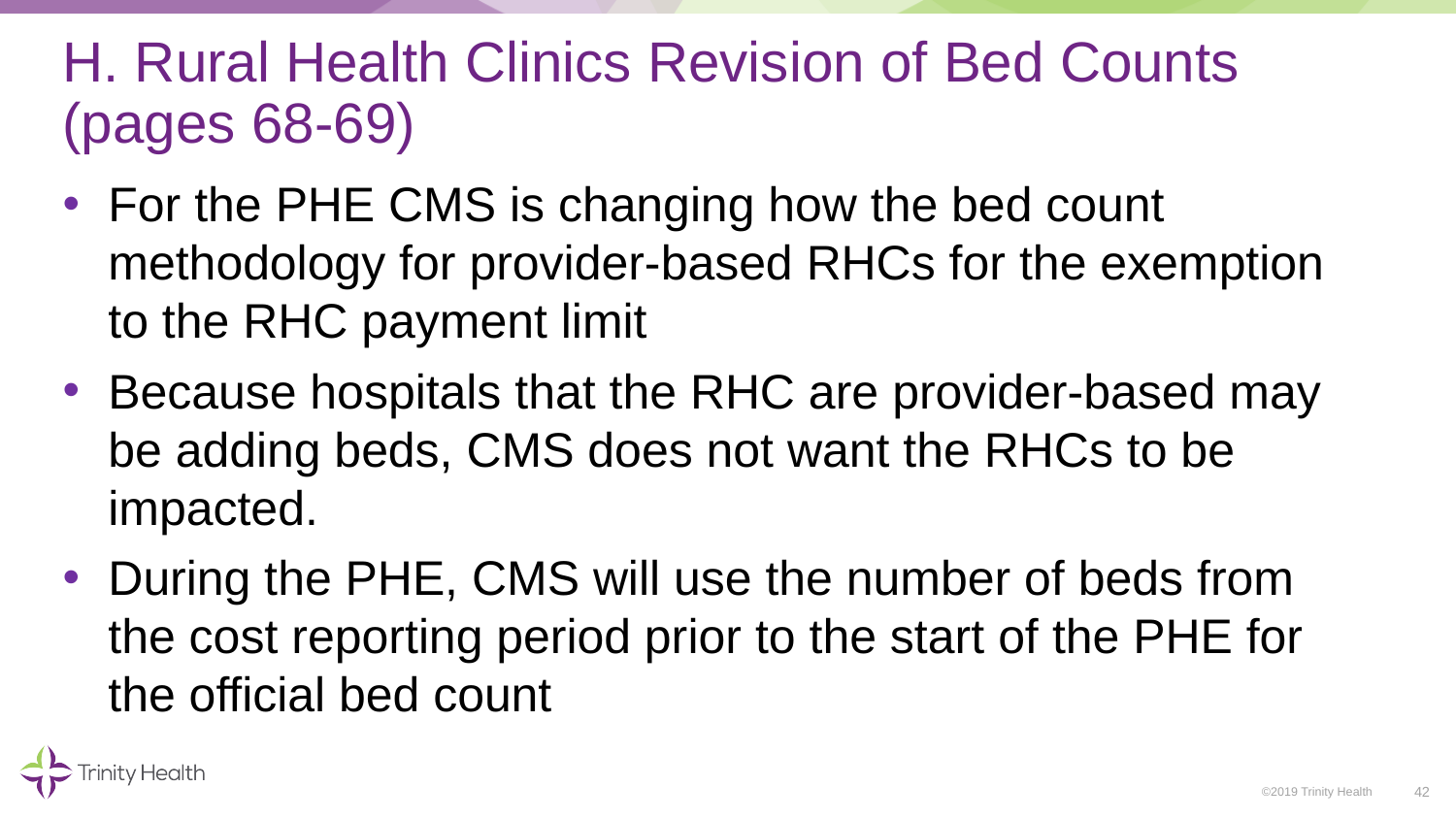

# H. Rural Health Clinics Revision of Bed Counts (pages 68-69)
For the PHE CMS is changing how the bed count methodology for provider-based RHCs for the exemption to the RHC payment limit
Because hospitals that the RHC are provider-based may be adding beds, CMS does not want the RHCs to be impacted.
During the PHE, CMS will use the number of beds from the cost reporting period prior to the start of the PHE for the official bed count
42
©2019 Trinity Health